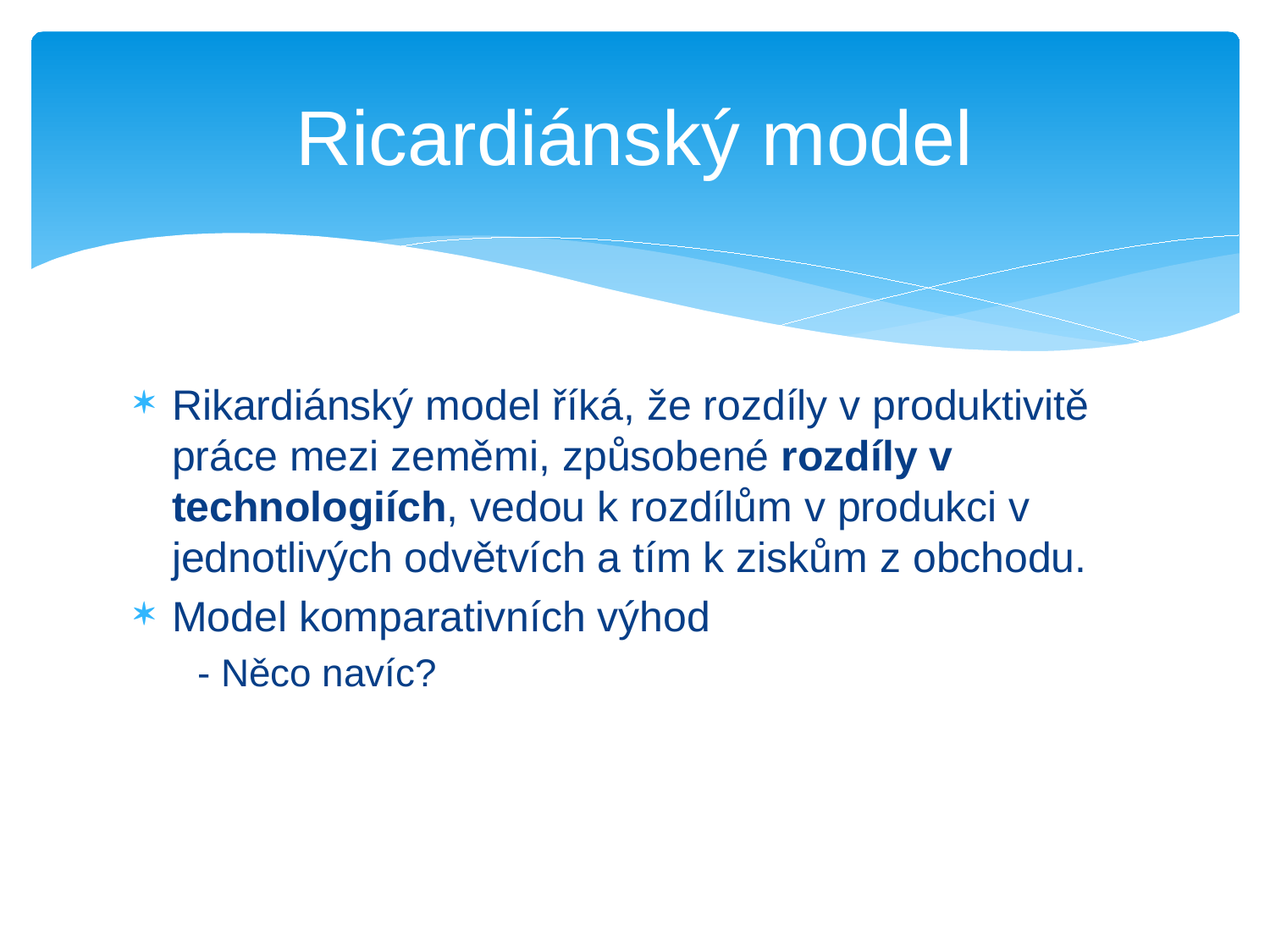

# Ricardiánský model
Rikardiánský model říká, že rozdíly v produktivitě práce mezi zeměmi, způsobené rozdíly v technologiích, vedou k rozdílům v produkci v jednotlivých odvětvích a tím k ziskům z obchodu.
Model komparativních výhod
- Něco navíc?